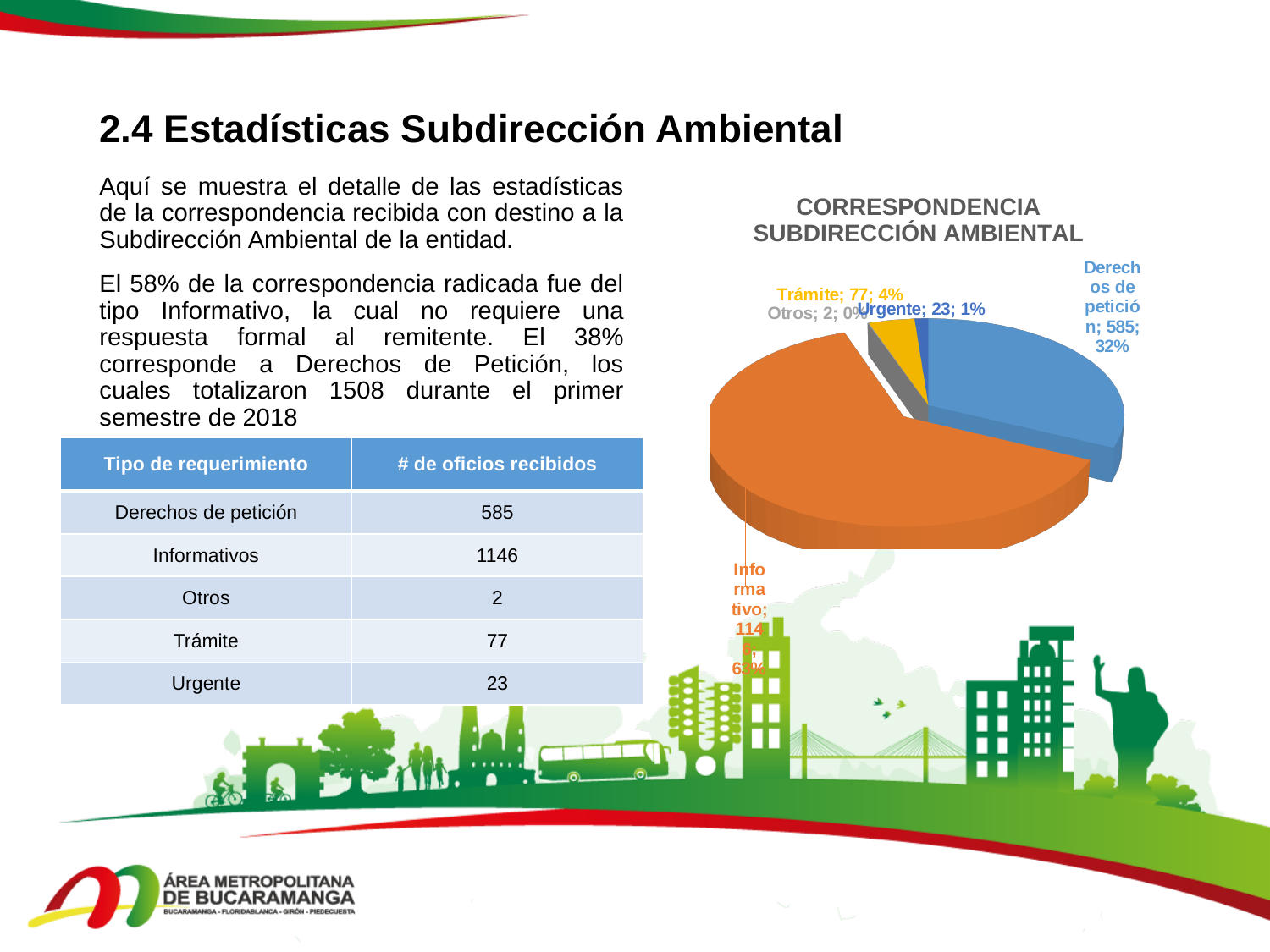

# 2.4 Estadísticas Subdirección Ambiental

Aquí se muestra el detalle de las estadísticas de la correspondencia recibida con destino a la Subdirección Ambiental de la entidad.
El 58% de la correspondencia radicada fue del tipo Informativo, la cual no requiere una respuesta formal al remitente. El 38% corresponde a Derechos de Petición, los cuales totalizaron 1508 durante el primer semestre de 2018

[unsupported chart]

| Tipo de requerimiento | # de oficios recibidos |
| --- | --- |
| Derechos de petición | 585 |
| Informativos | 1146 |
| Otros | 2 |
| Trámite | 77 |
| Urgente | 23 |